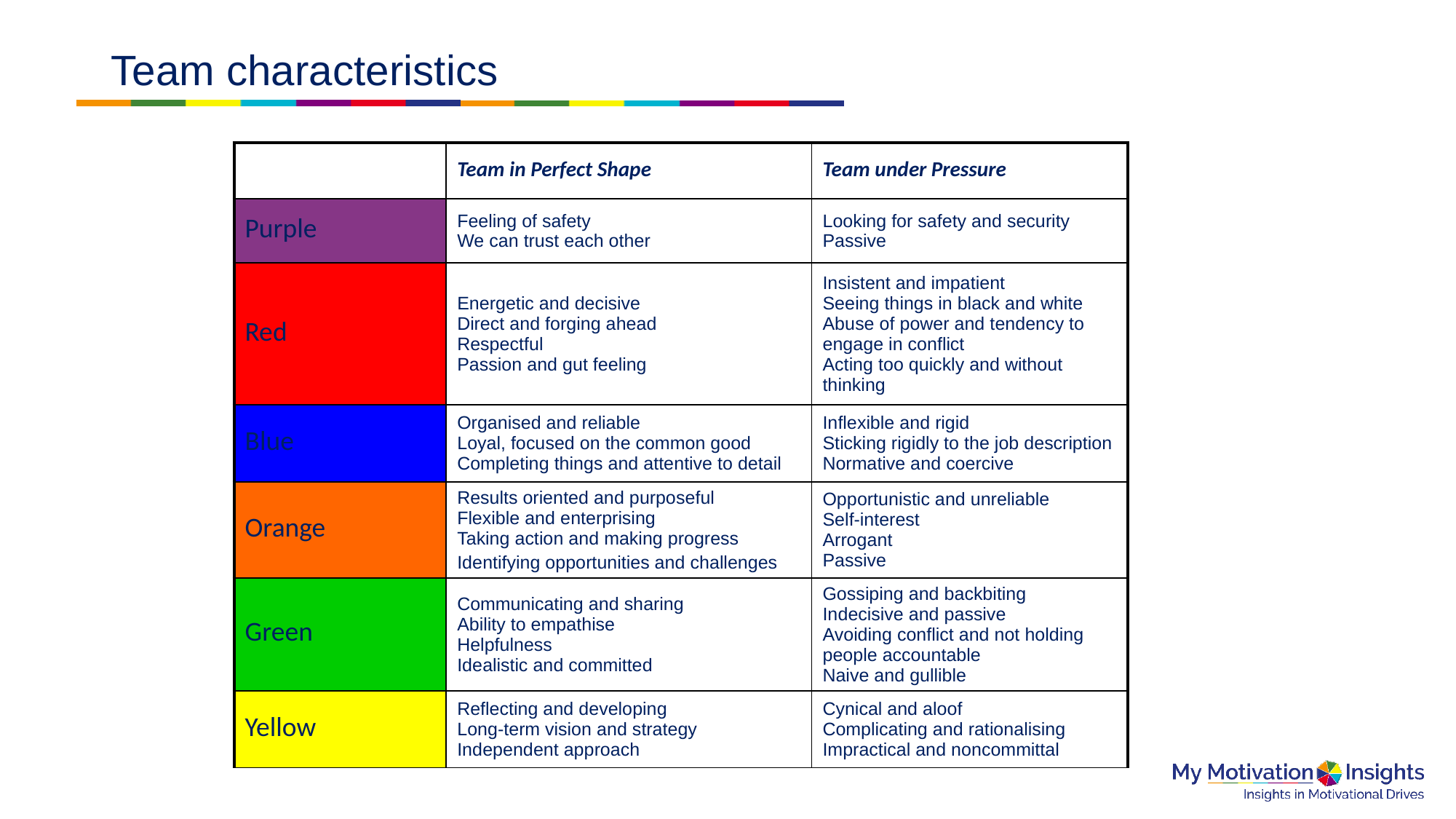

# Team characteristics
|  | Team in Perfect Shape | Team under Pressure |
| --- | --- | --- |
| Purple | Feeling of safety We can trust each other | Looking for safety and security Passive |
| Red | Energetic and decisive Direct and forging ahead Respectful Passion and gut feeling | Insistent and impatient Seeing things in black and white Abuse of power and tendency to engage in conflict Acting too quickly and without thinking |
| Blue | Organised and reliable Loyal, focused on the common good Completing things and attentive to detail | Inflexible and rigid Sticking rigidly to the job description Normative and coercive |
| Orange | Results oriented and purposeful Flexible and enterprising Taking action and making progress Identifying opportunities and challenges | Opportunistic and unreliable Self-interest Arrogant Passive |
| Green | Communicating and sharing Ability to empathise Helpfulness Idealistic and committed | Gossiping and backbiting Indecisive and passive Avoiding conflict and not holding people accountable Naive and gullible |
| Yellow | Reflecting and developing Long-term vision and strategy Independent approach | Cynical and aloof Complicating and rationalising Impractical and noncommittal |